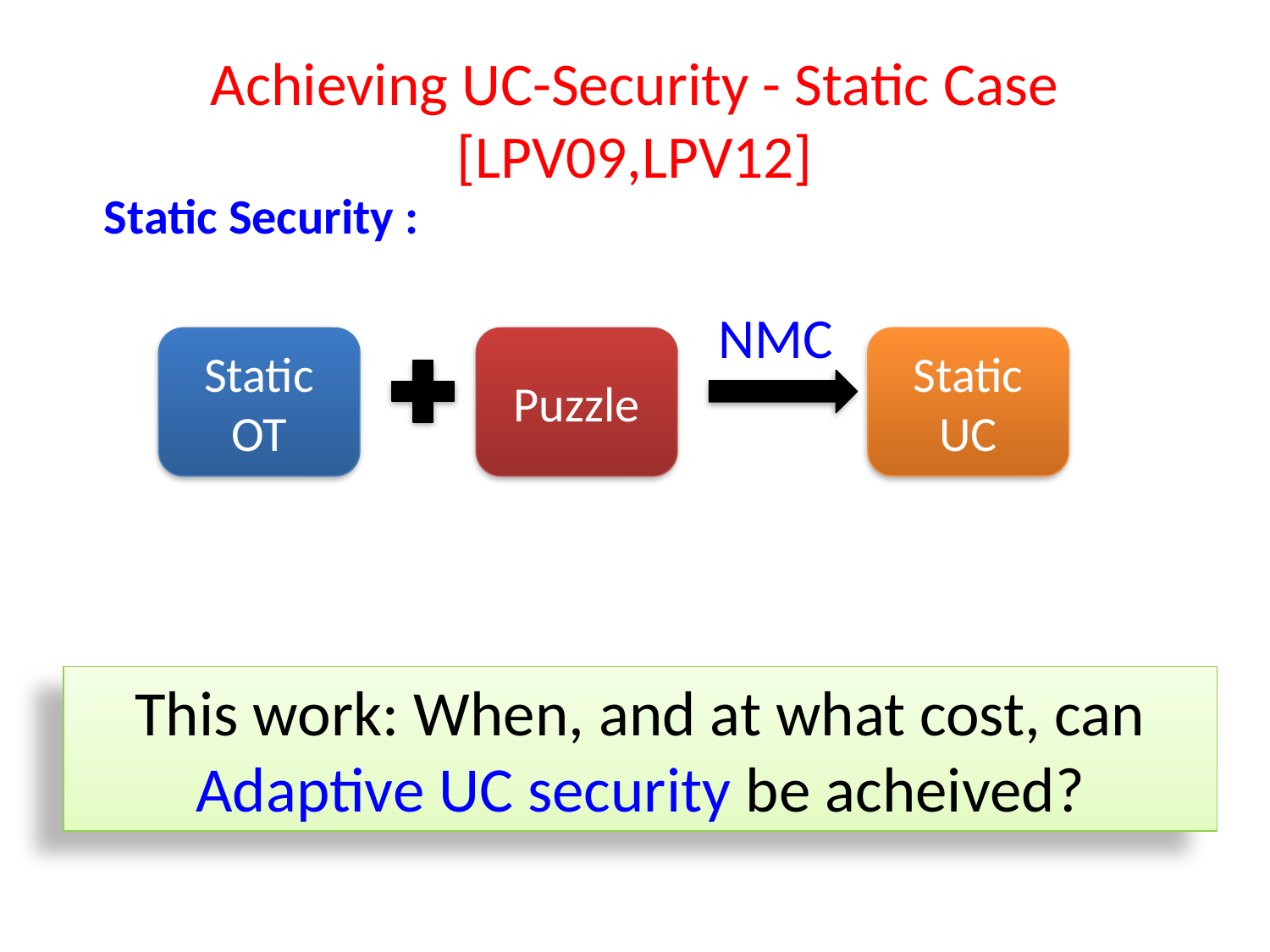

# Achieving UC-Security - Static Case [LPV09,LPV12]
Static Security :

NMC
Static OT
Puzzle
Static
UC

This work: When, and at what cost, can Adaptive UC security be acheived?